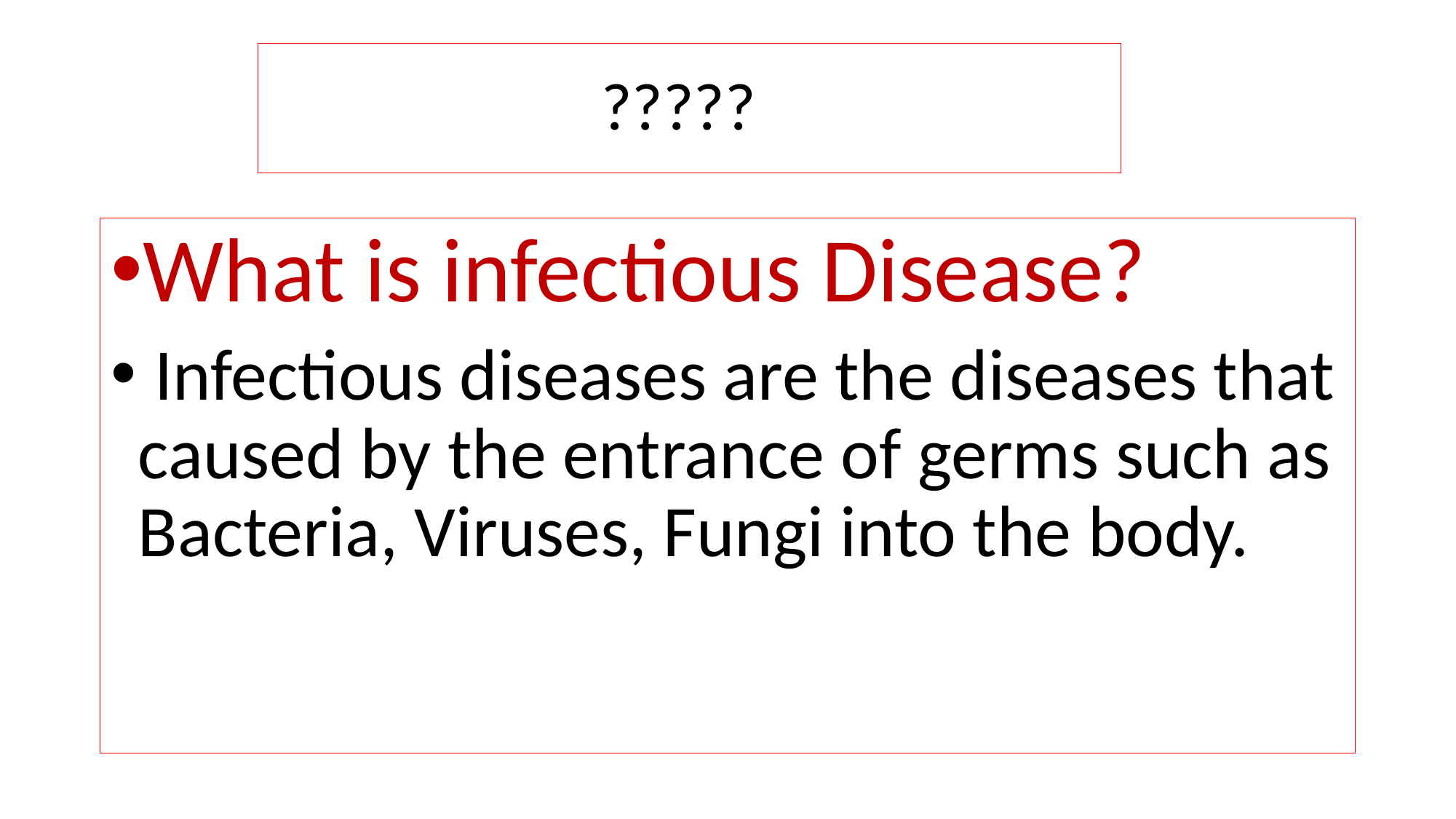

# ?????
What is infectious Disease?
 Infectious diseases are the diseases that caused by the entrance of germs such as Bacteria, Viruses, Fungi into the body.